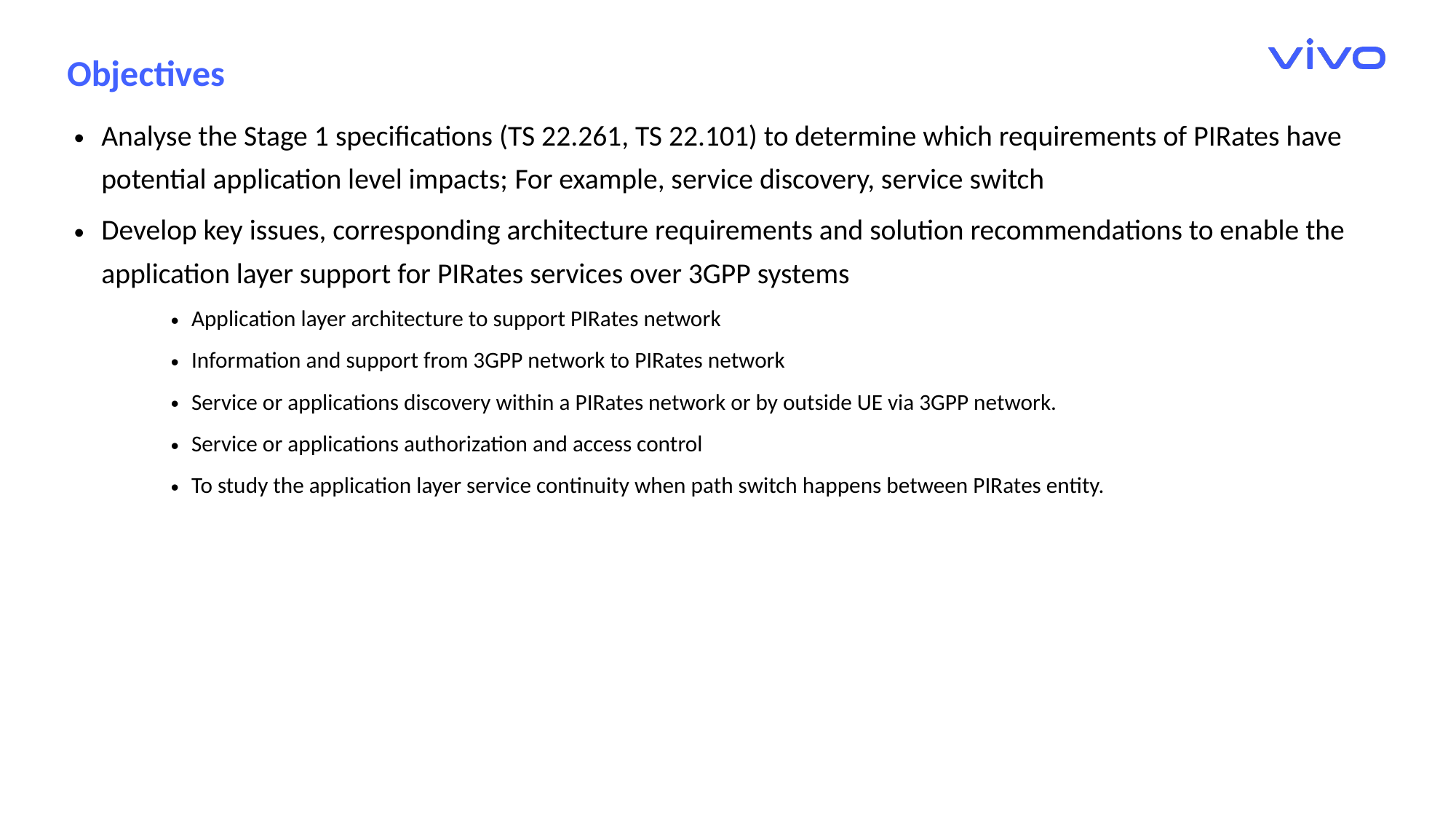

Objectives
Analyse the Stage 1 specifications (TS 22.261, TS 22.101) to determine which requirements of PIRates have potential application level impacts; For example, service discovery, service switch
Develop key issues, corresponding architecture requirements and solution recommendations to enable the application layer support for PIRates services over 3GPP systems
Application layer architecture to support PIRates network
Information and support from 3GPP network to PIRates network
Service or applications discovery within a PIRates network or by outside UE via 3GPP network.
Service or applications authorization and access control
To study the application layer service continuity when path switch happens between PIRates entity.